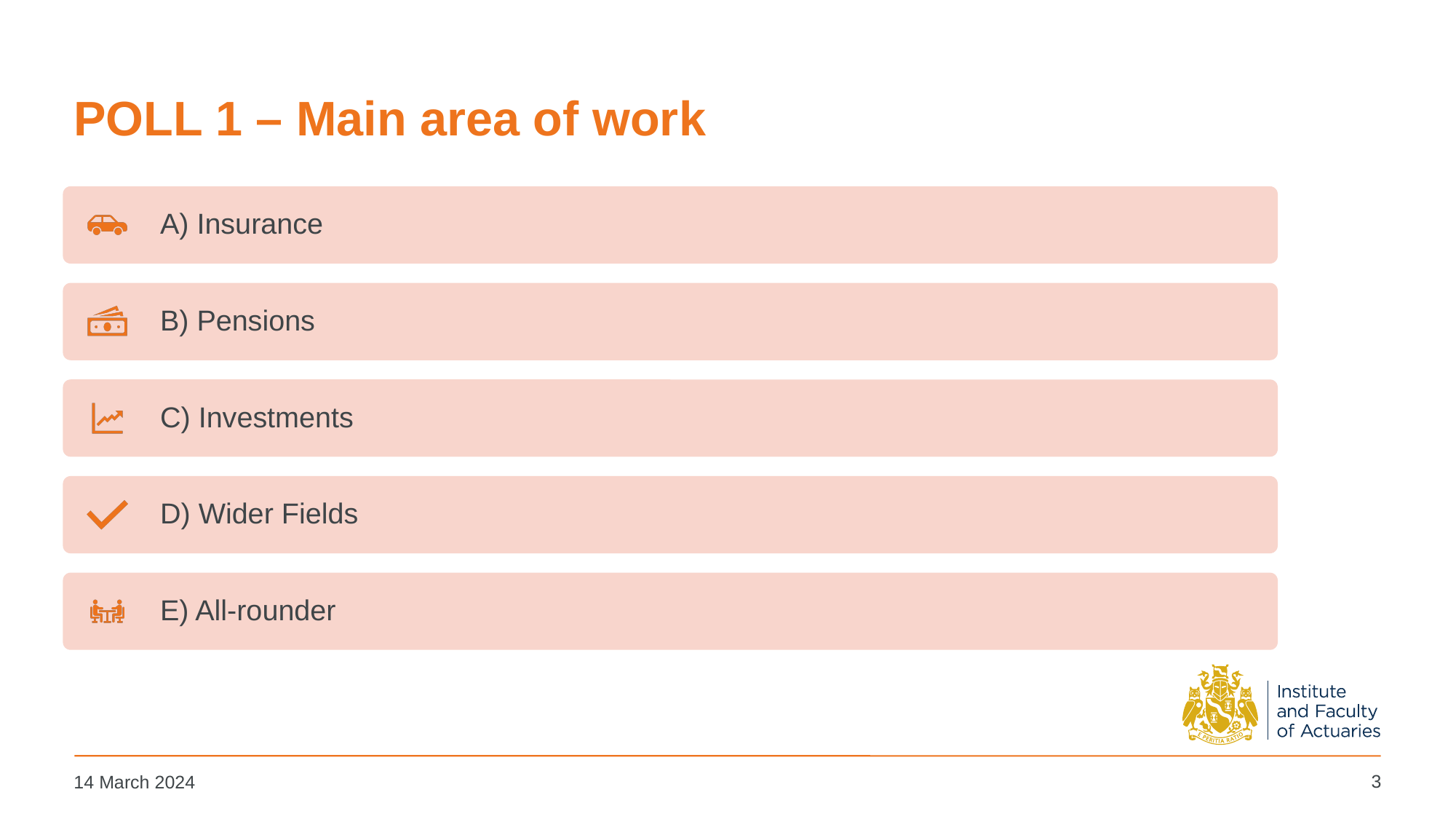

# POLL 1 – Main area of work
A) Insurance
B) Pensions
C) Investments
D) Wider Fields
E) All-rounder
3
14 March 2024